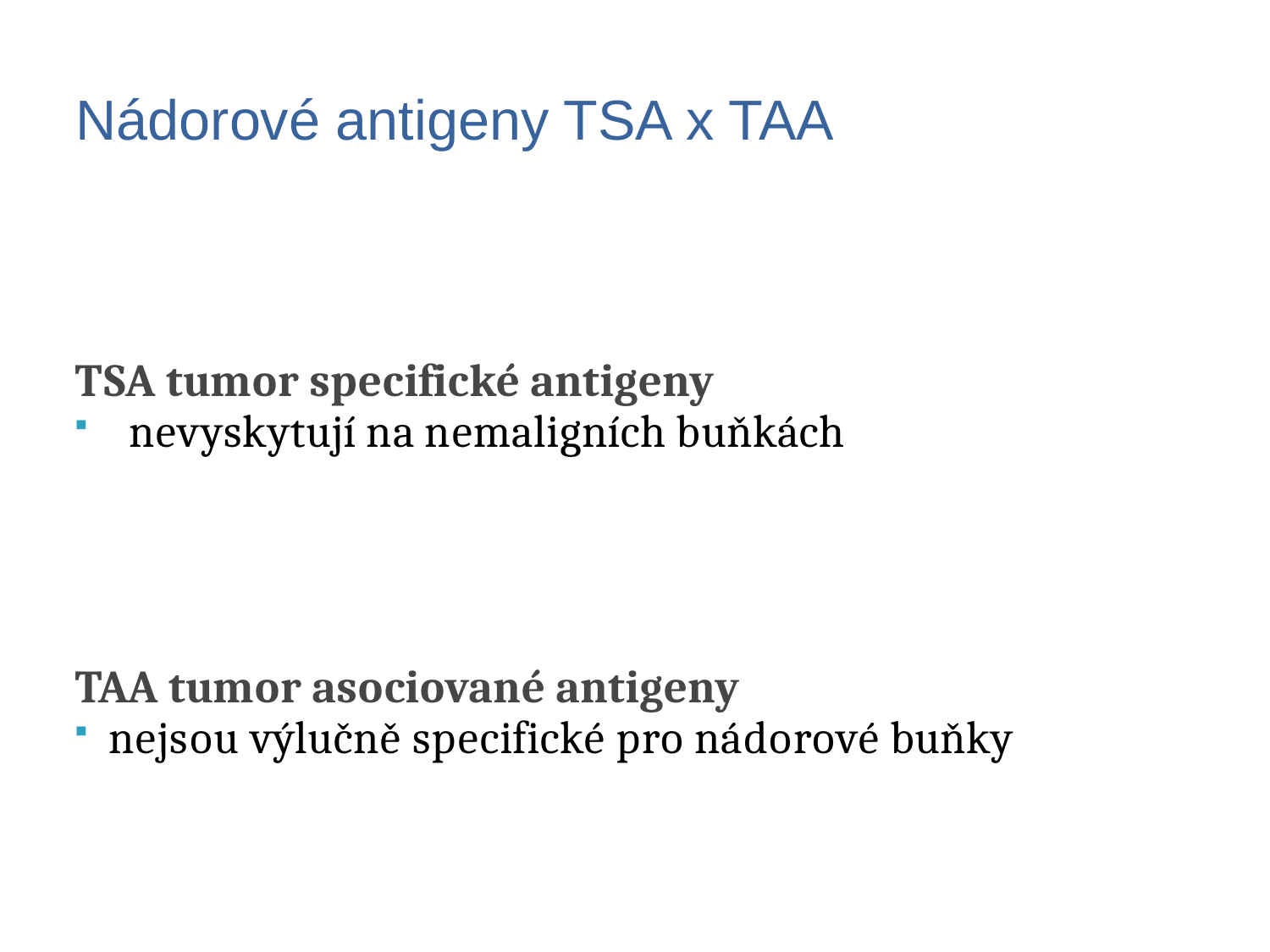

# Nádorové antigeny TSA x TAA

TSA tumor specifické antigeny
  nevyskytují na nemaligních buňkách

TAA tumor asociované antigeny
nejsou výlučně specifické pro nádorové buňky